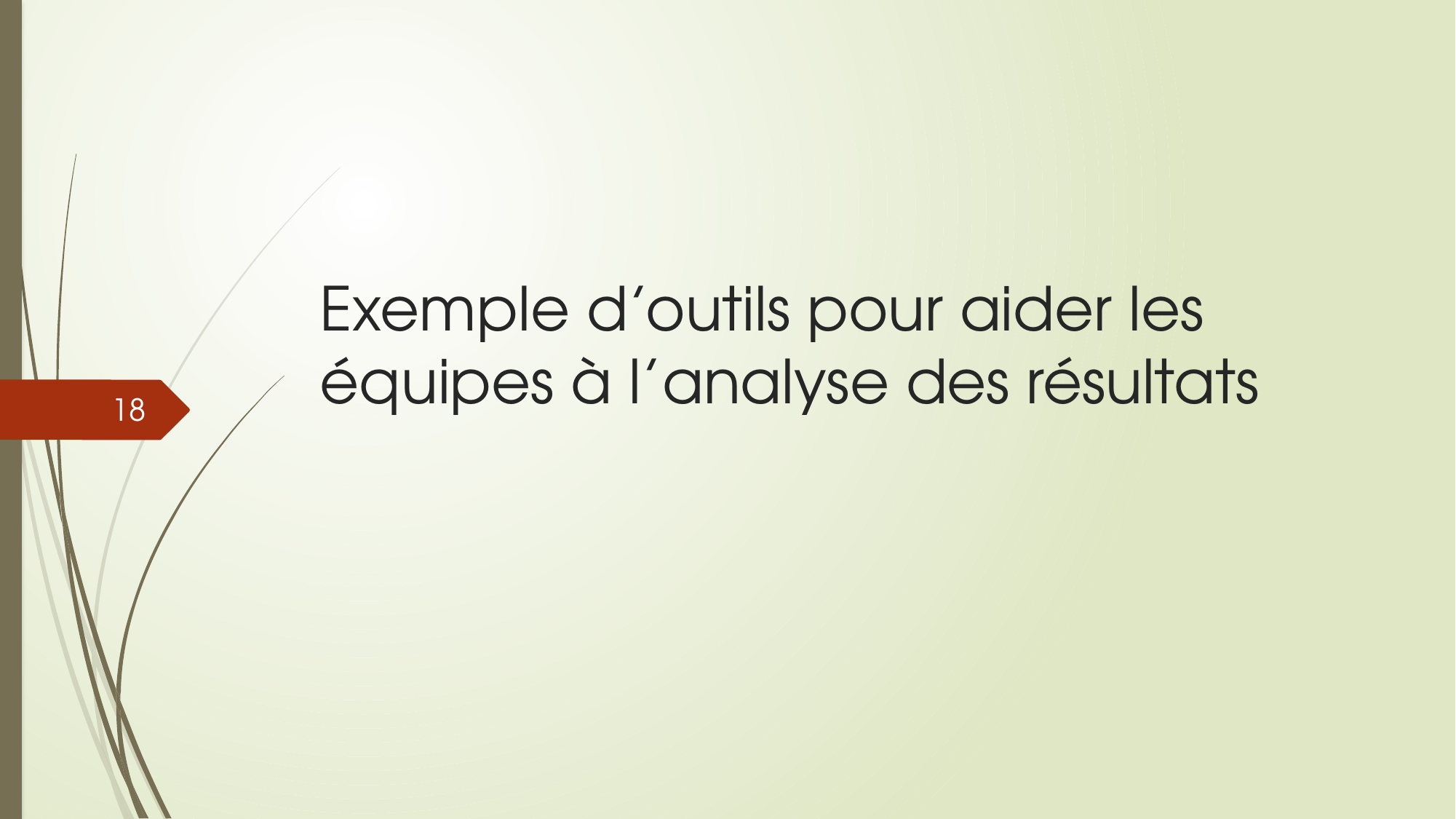

# Exemple d’outils pour aider les équipes à l’analyse des résultats
18